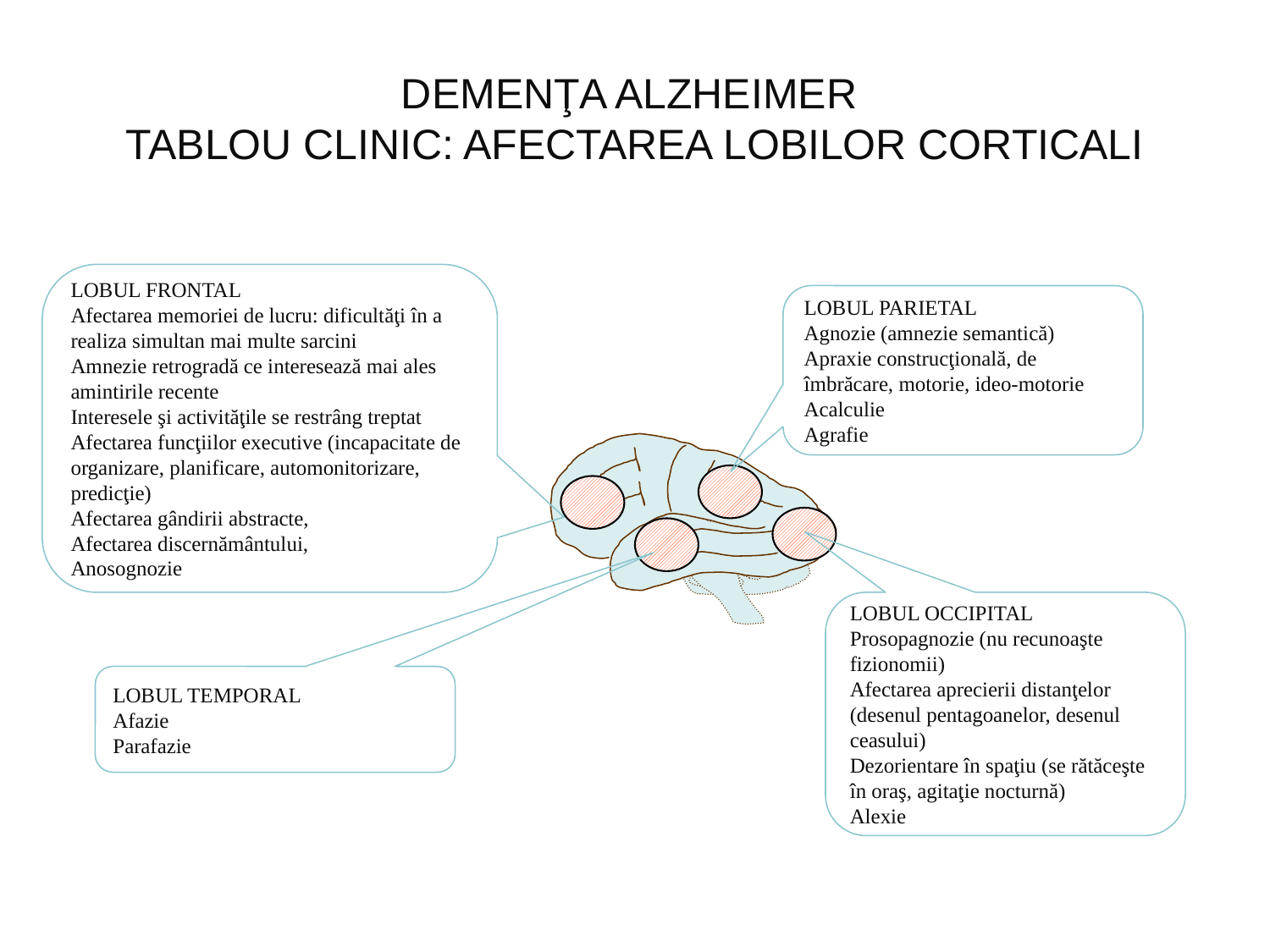

# DEMENŢA ALZHEIMER TABLOU CLINIC: AFECTAREA LOBILOR CORTICALI
LOBUL FRONTAL
Afectarea memoriei de lucru: dificultăţi în a realiza simultan mai multe sarcini
Amnezie retrogradă ce interesează mai ales amintirile recente
Interesele şi activităţile se restrâng treptat
Afectarea funcţiilor executive (incapacitate de organizare, planificare, automonitorizare, predicţie)
Afectarea gândirii abstracte,
Afectarea discernământului,
Anosognozie
LOBUL PARIETAL
Agnozie (amnezie semantică)
Apraxie construcţională, de îmbrăcare, motorie, ideo-motorie
Acalculie
Agrafie

LOBUL OCCIPITAL
Prosopagnozie (nu recunoaşte fizionomii)
Afectarea aprecierii distanţelor (desenul pentagoanelor, desenul ceasului)
Dezorientare în spaţiu (se rătăceşte în oraş, agitaţie nocturnă)
Alexie
LOBUL TEMPORAL
Afazie
Parafazie